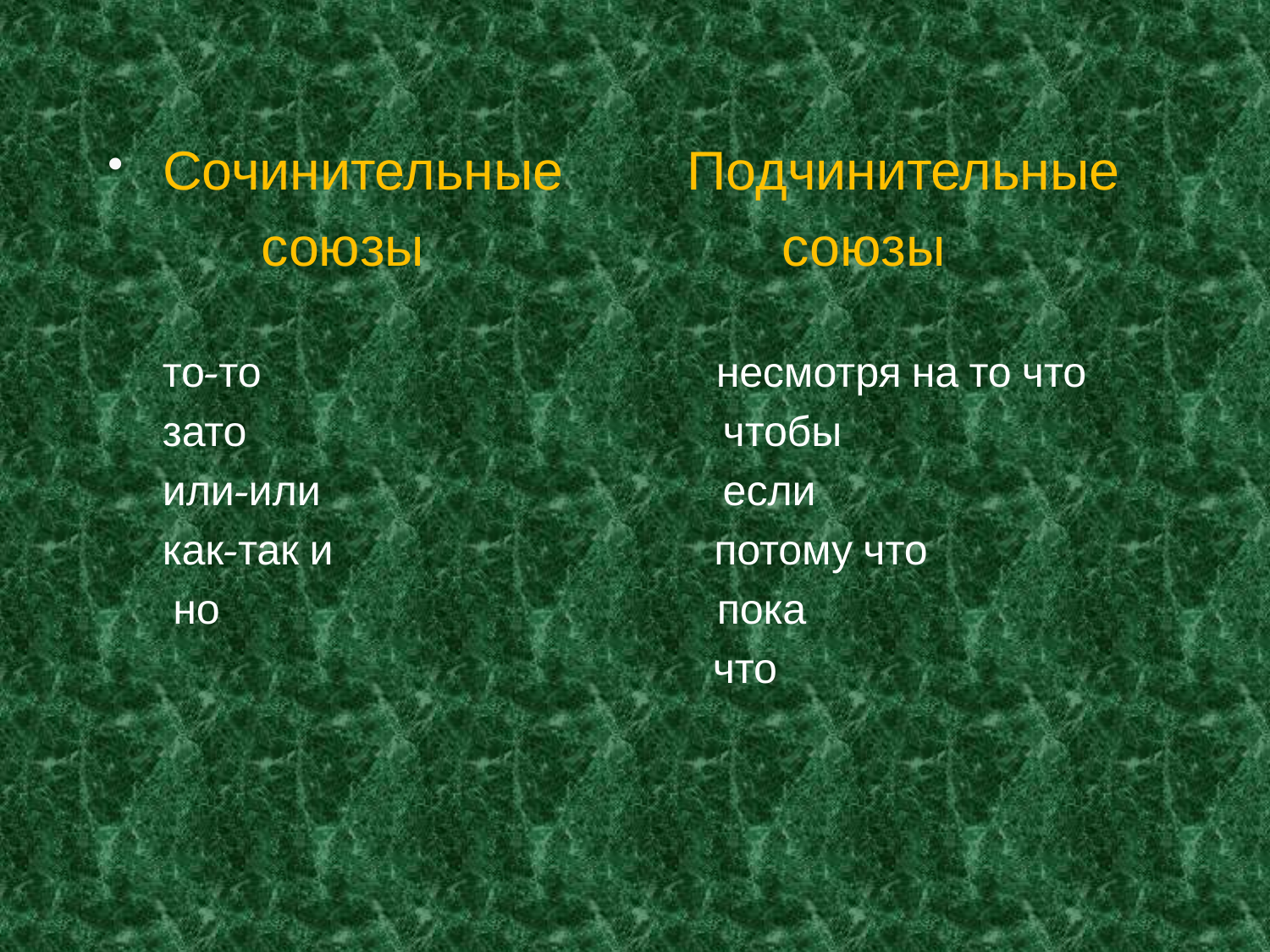

Сочинительные         Подчинительные
           союзы                          союзы

     то-то                                           несмотря на то что
     зато                                             чтобы
     или-или                                      если
     как-так и                                    потому что
      но                                               пока
                                                         что